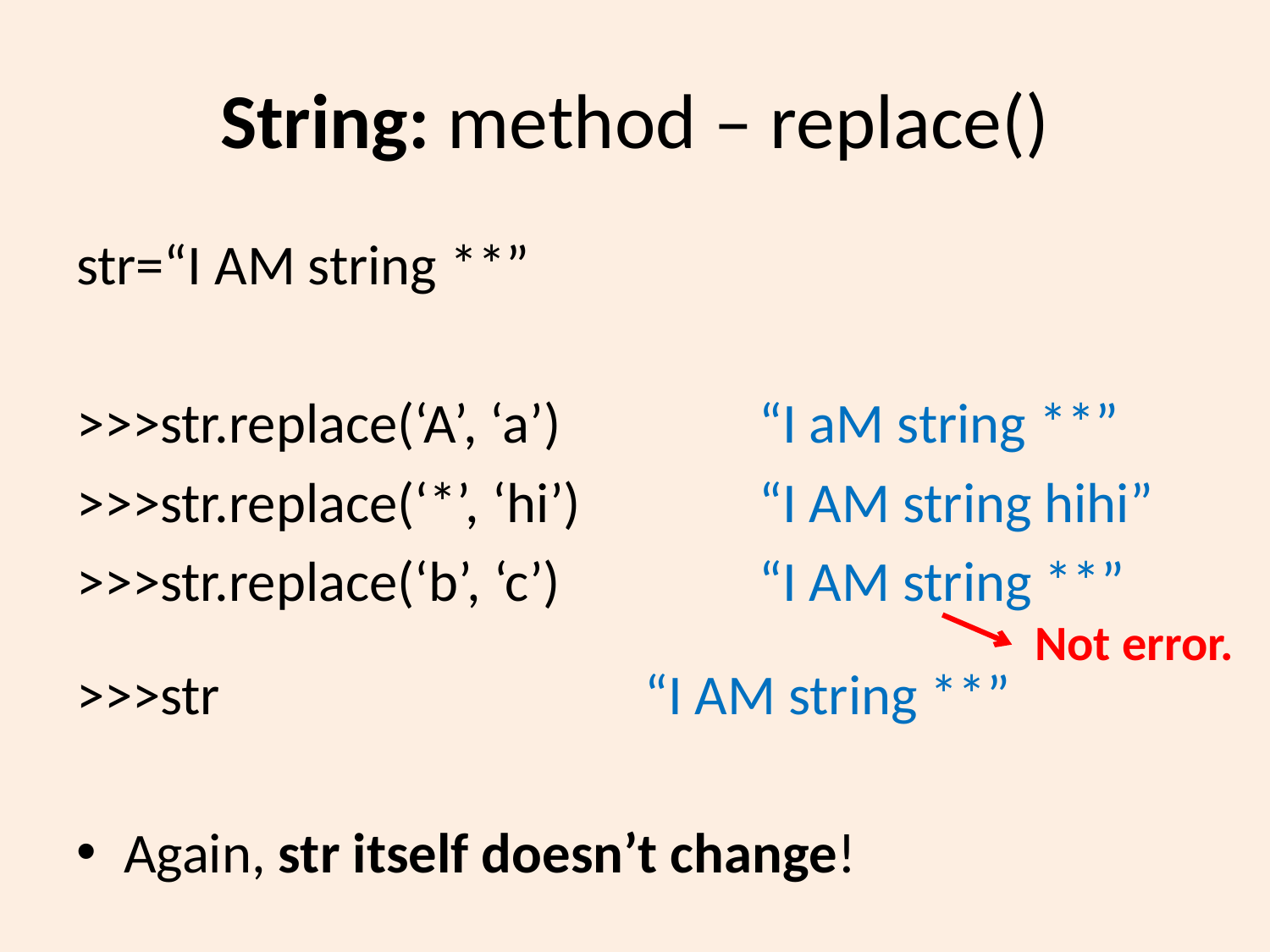

# String: method – replace()
str=“I AM string **”

>>>str.replace(‘A’, ‘a’)		“I aM string **”
>>>str.replace(‘*’, ‘hi’)		“I AM string hihi”
>>>str.replace(‘b’, ‘c’)		“I AM string **”

>>>str				 “I AM string **”

Again, str itself doesn’t change!
Not error.